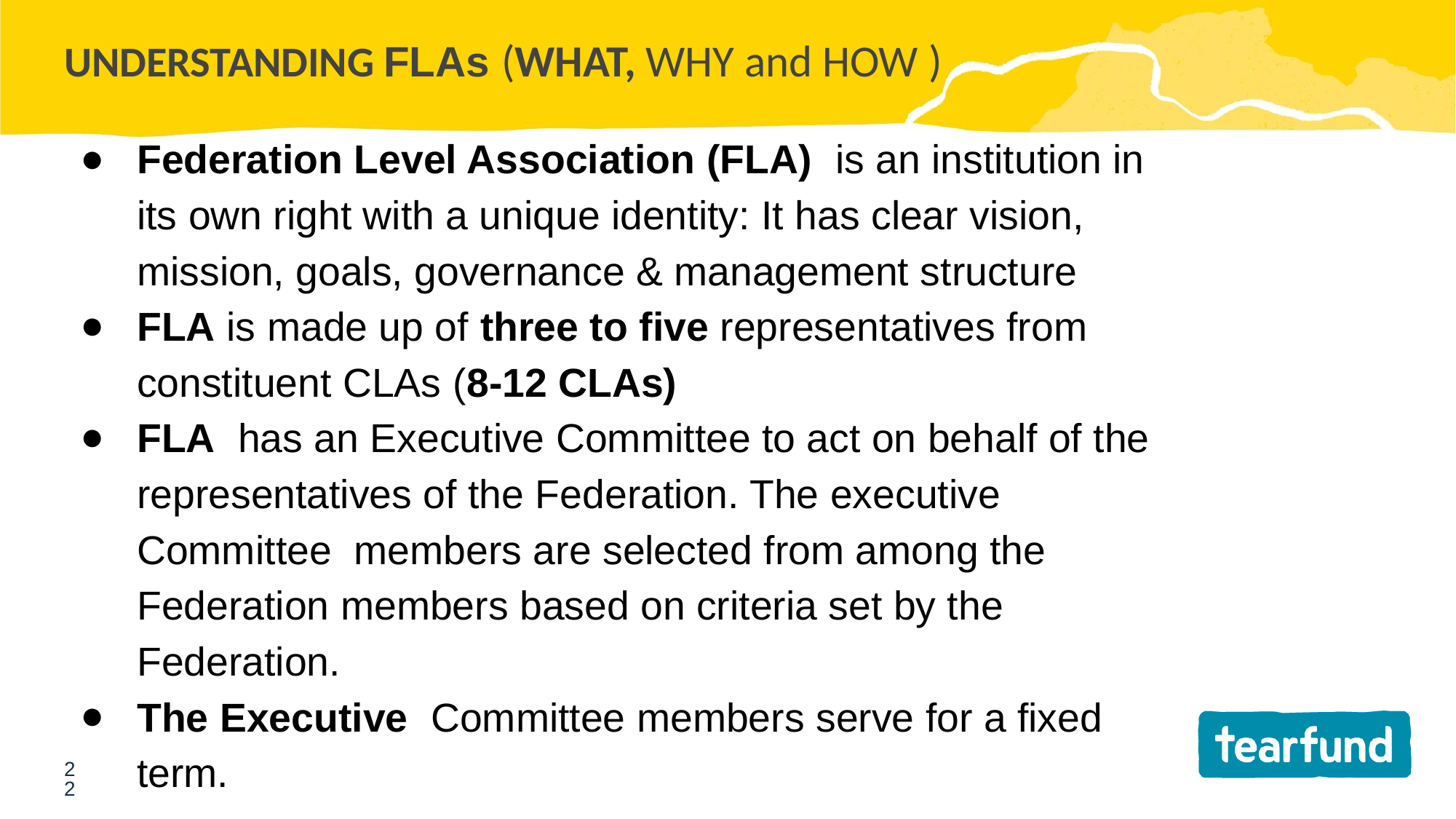

# UNDERSTANDING FLAs (WHAT, WHY and HOW )
Federation Level Association (FLA)  is an institution in its own right with a unique identity: It has clear vision, mission, goals, governance & management structure
FLA is made up of three to five representatives from constituent CLAs (8-12 CLAs)
FLA  has an Executive Committee to act on behalf of the representatives of the Federation. The executive Committee  members are selected from among the Federation members based on criteria set by the Federation.
The Executive  Committee members serve for a fixed term.